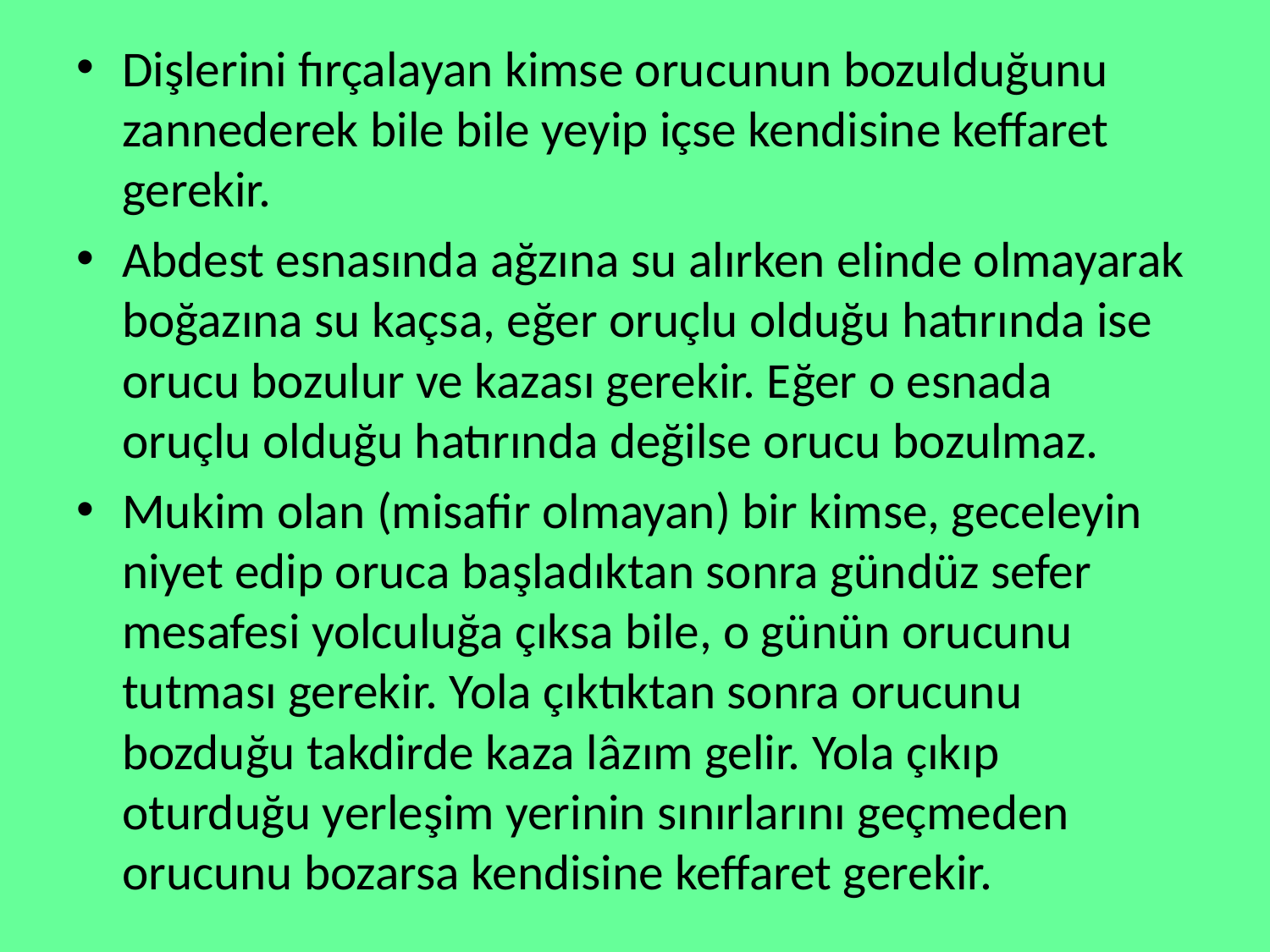

Dişlerini fırçalayan kimse orucunun bozulduğunu zannederek bile bile yeyip içse kendisine keffaret gerekir.
Abdest esnasında ağzına su alırken elinde olmayarak boğazına su kaçsa, eğer oruçlu olduğu hatırında ise orucu bozulur ve kazası gerekir. Eğer o esnada oruçlu olduğu hatırında değilse orucu bozulmaz.
Mukim olan (misafir olmayan) bir kimse, geceleyin niyet edip oruca başladıktan sonra gündüz sefer mesafesi yolculuğa çıksa bile, o günün orucunu tutması gerekir. Yola çıktıktan sonra orucunu bozduğu takdirde kaza lâzım gelir. Yola çıkıp oturduğu yerleşim yerinin sınırlarını geçmeden orucunu bozarsa kendisine keffaret gerekir.